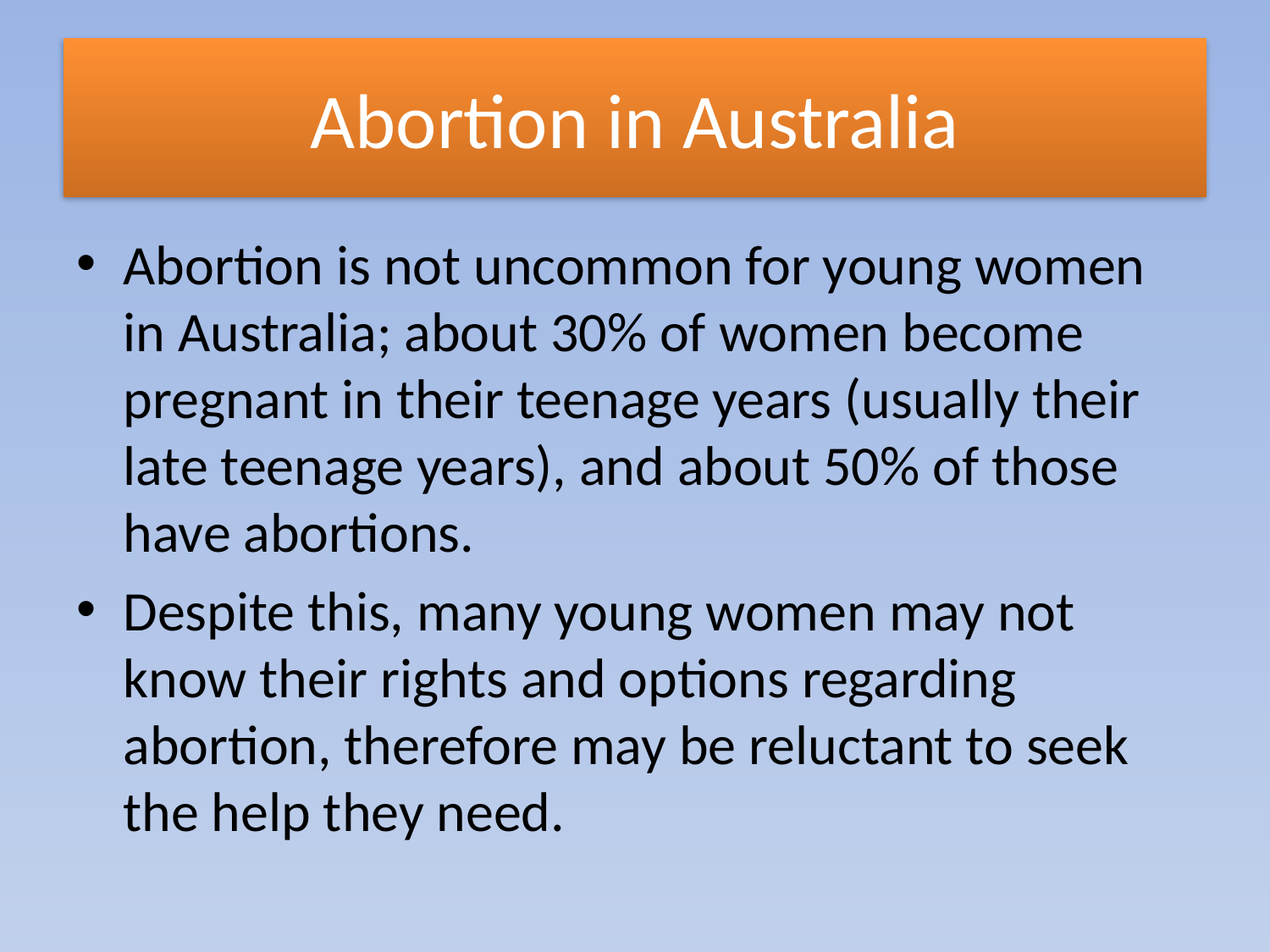

# Abortion in Australia
Abortion is not uncommon for young women in Australia; about 30% of women become pregnant in their teenage years (usually their late teenage years), and about 50% of those have abortions.
Despite this, many young women may not know their rights and options regarding abortion, therefore may be reluctant to seek the help they need.